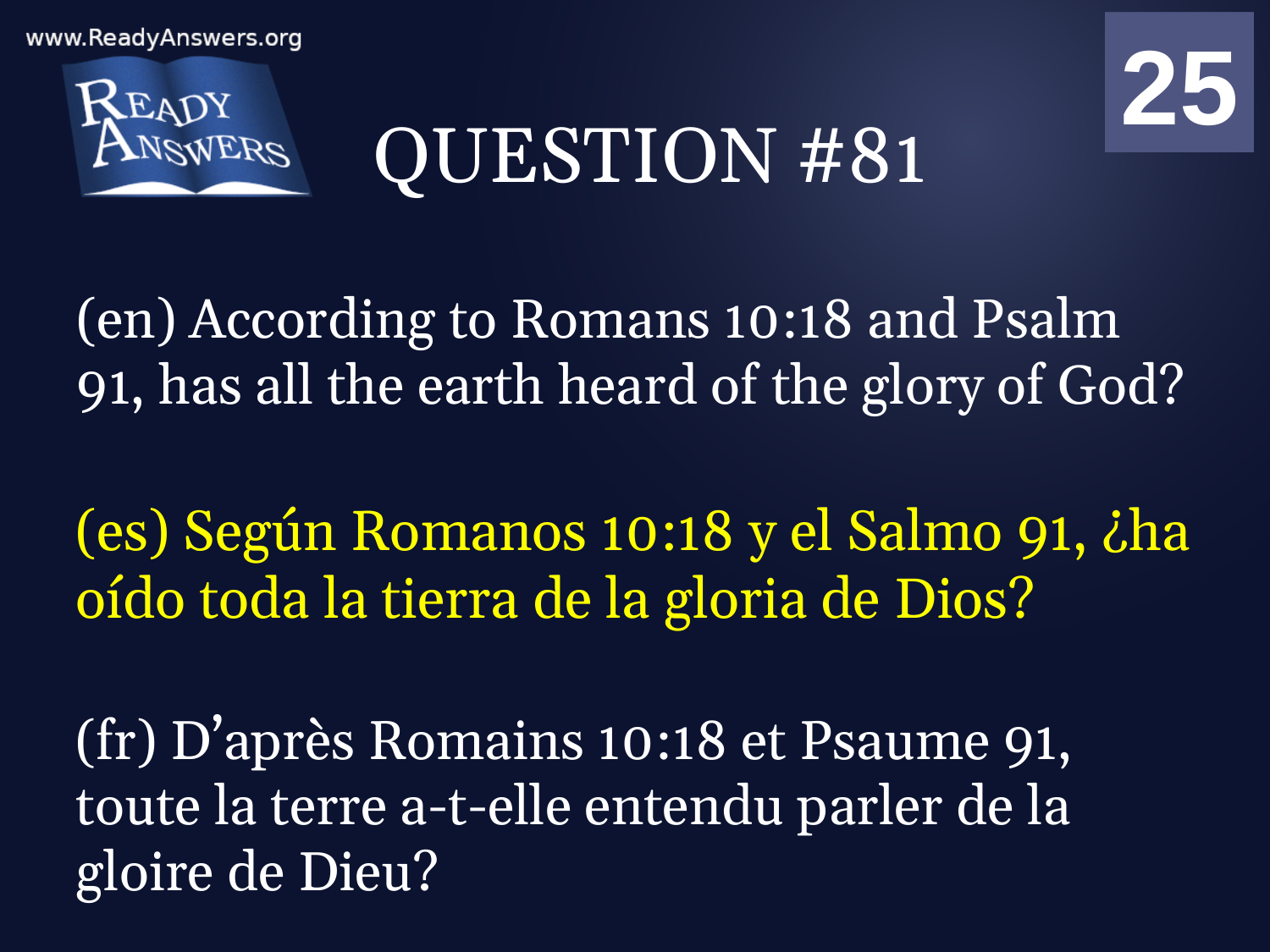

01
02
03
04
05
06
07
08
09
10
11
12
13
14
15
16
17
18
19
20
21
22
23
24
25
00
# QUESTION #81
(en) According to Romans 10:18 and Psalm 91, has all the earth heard of the glory of God?
(es) Según Romanos 10:18 y el Salmo 91, ¿ha oído toda la tierra de la gloria de Dios?
(fr) D’après Romains 10:18 et Psaume 91, toute la terre a-t-elle entendu parler de la gloire de Dieu?